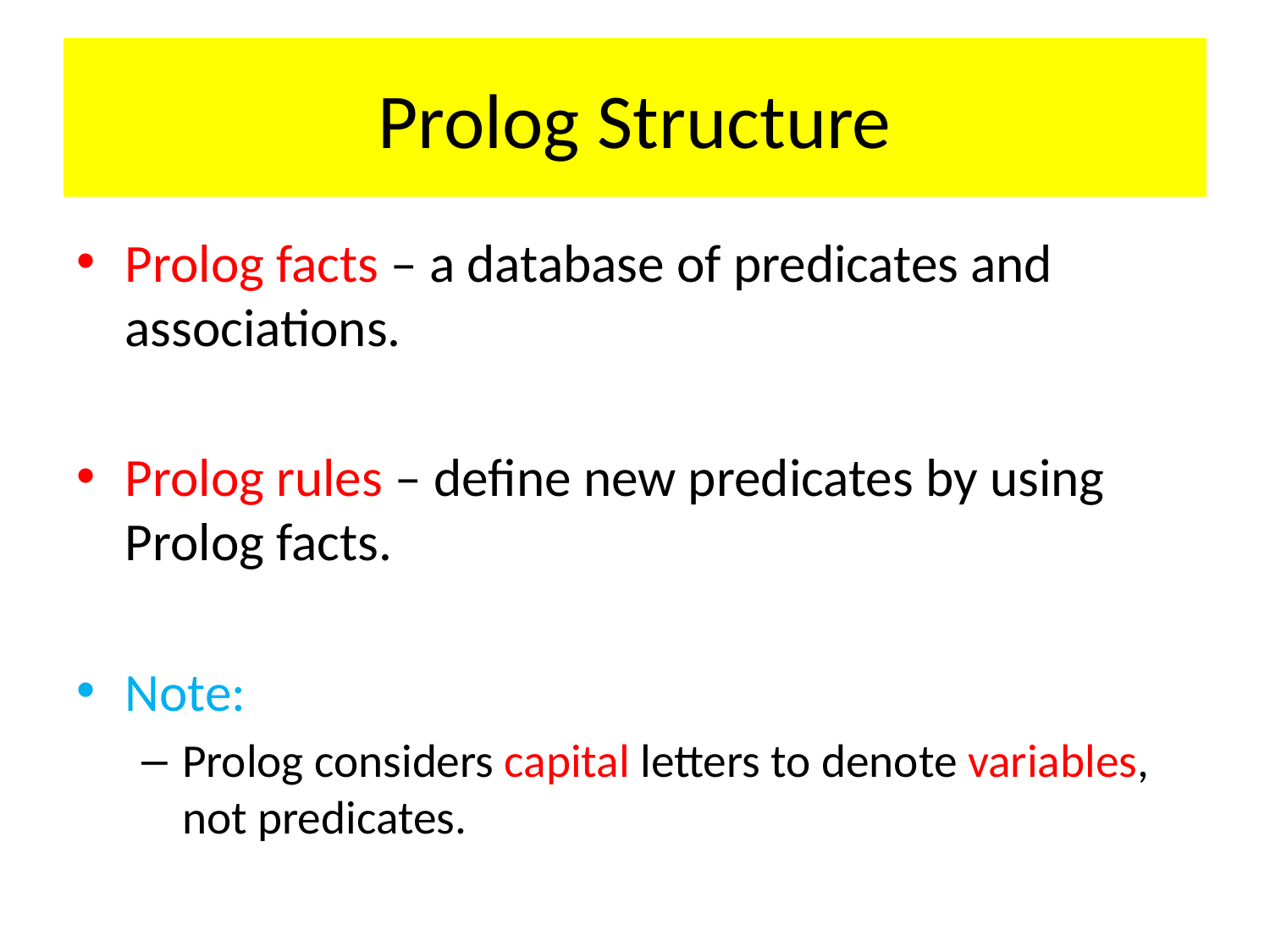

# Prolog Structure
Prolog facts – a database of predicates and associations.

Prolog rules – define new predicates by using Prolog facts.

Note:
Prolog considers capital letters to denote variables, not predicates.